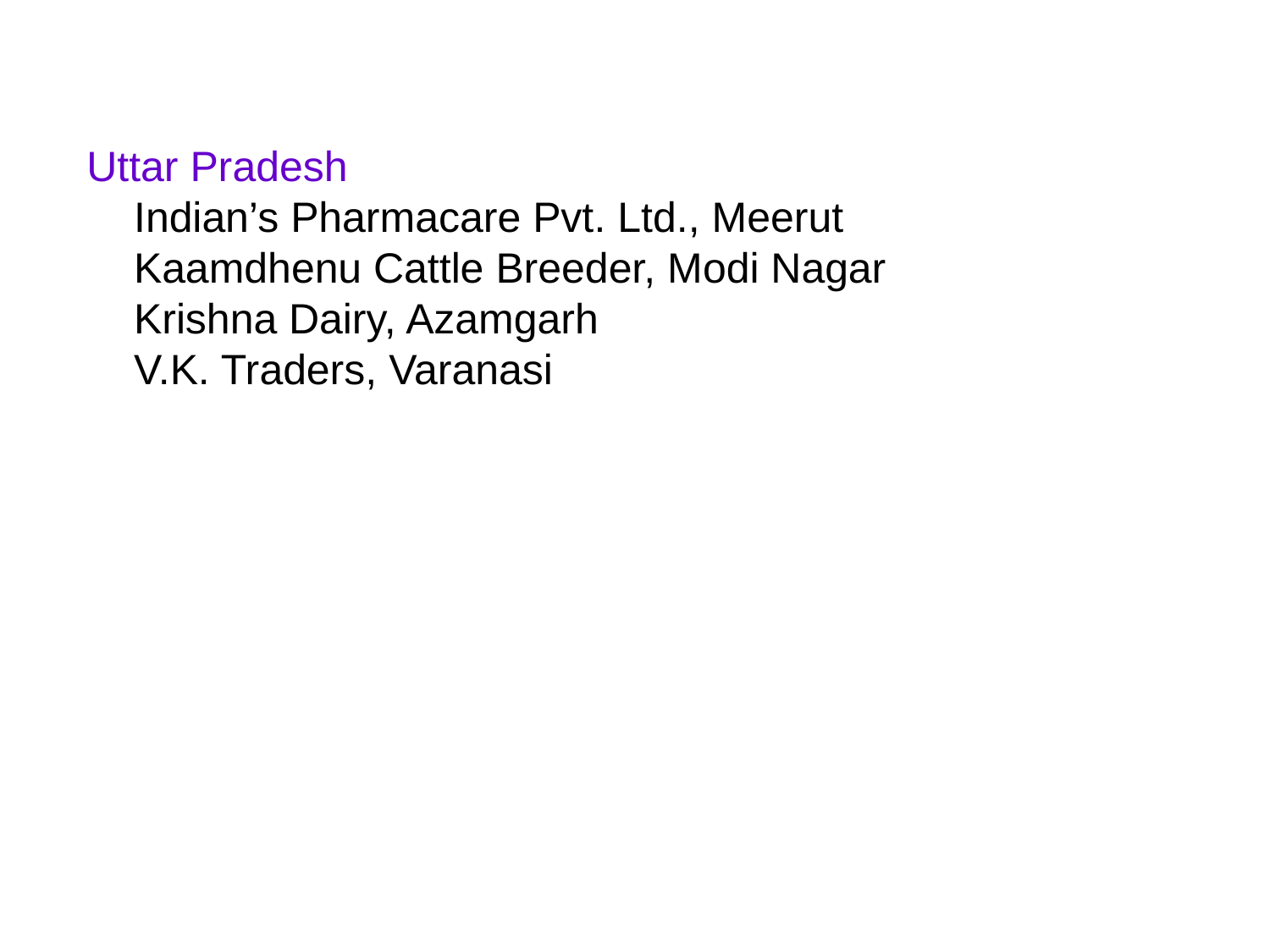

Uttar Pradesh
    Indian’s Pharmacare Pvt. Ltd., Meerut
    Kaamdhenu Cattle Breeder, Modi Nagar
    Krishna Dairy, Azamgarh
    V.K. Traders, Varanasi